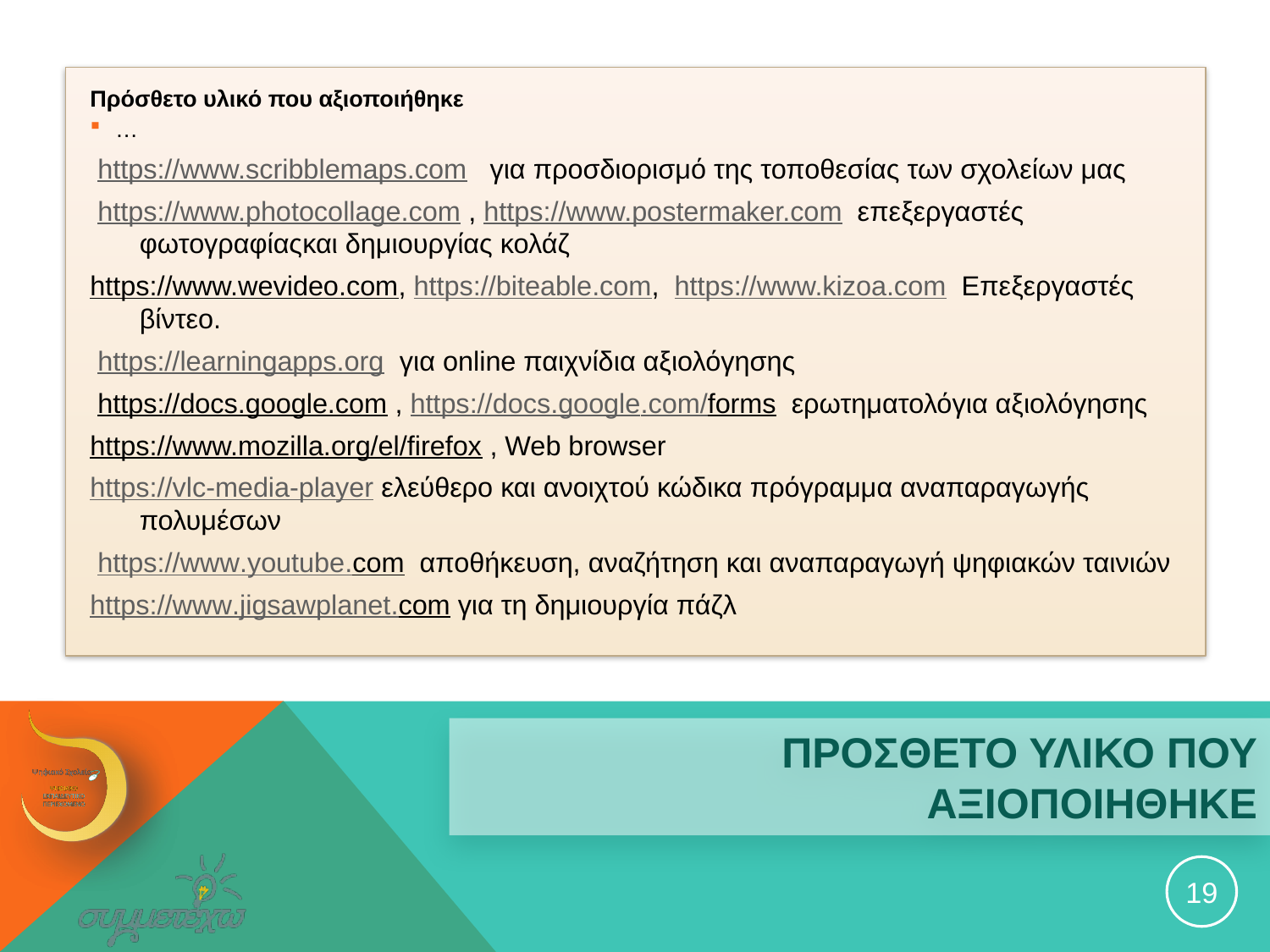

Πρόσθετο υλικό που αξιοποιήθηκε
…
 https://www.scribblemaps.com   για προσδιορισμό της τοποθεσίας των σχολείων μας
 https://www.photocollage.com , https://www.postermaker.com  επεξεργαστές φωτογραφίαςκαι δημιουργίας κολάζ
https://www.wevideo.com, https://biteable.com,  https://www.kizoa.com  Επεξεργαστές βίντεο.
 https://learningapps.org  για online παιχνίδια αξιολόγησης
 https://docs.google.com , https://docs.google.com/forms  ερωτηματολόγια αξιολόγησης
https://www.mozilla.org/el/firefox , Web browser
https://vlc-media-player ελεύθερο και ανοιχτού κώδικα πρόγραμμα αναπαραγωγής πολυμέσων
 https://www.youtube.com  αποθήκευση, αναζήτηση και αναπαραγωγή ψηφιακών ταινιών
https://www.jigsawplanet.com για τη δημιουργία πάζλ

# ΠΡΟΣΘΕΤΟ ΥΛΙΚΟ ΠΟΥ ΑΞΙΟΠΟΙΗΘΗΚΕ
19